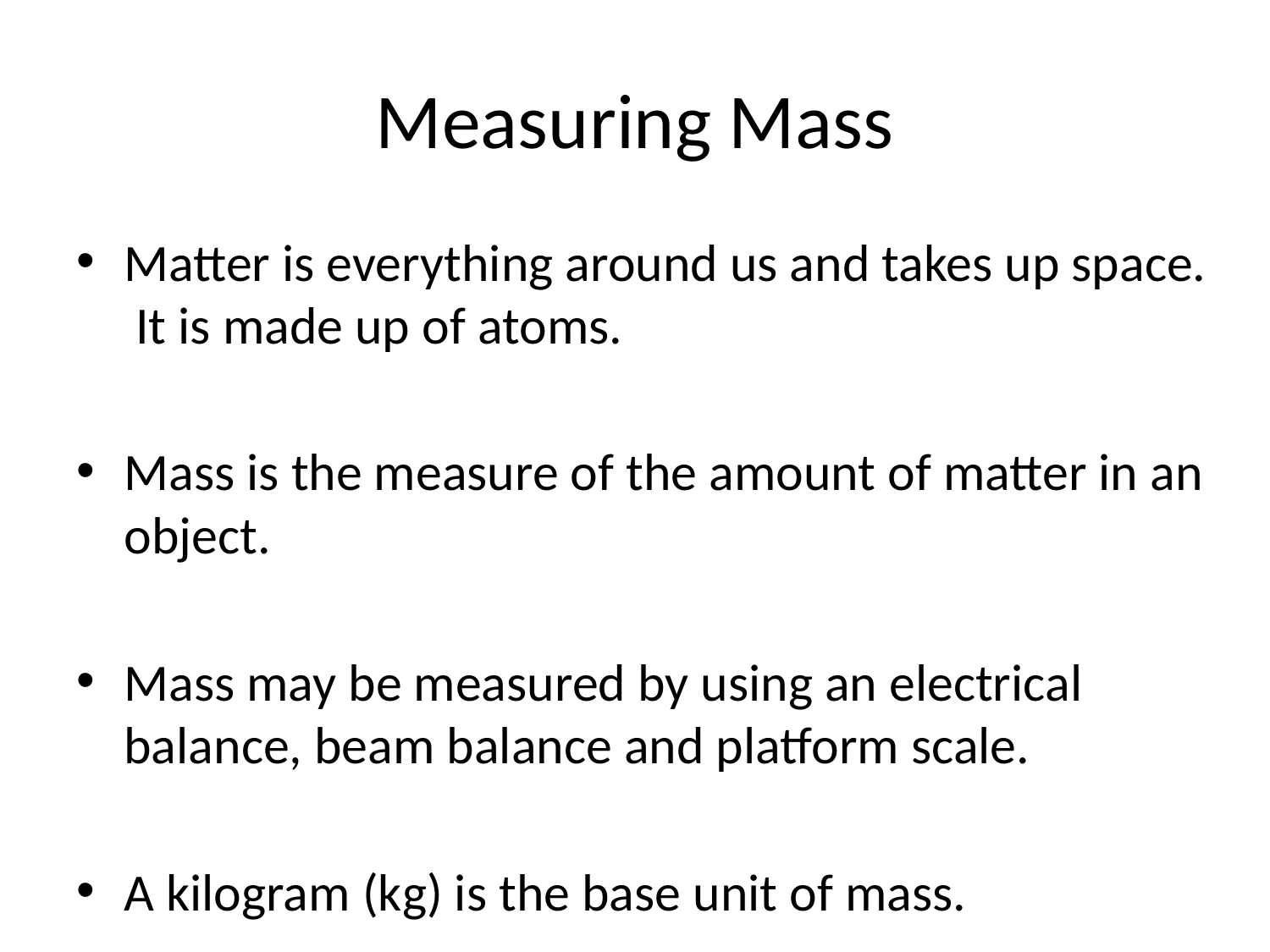

# Measuring Mass
Matter is everything around us and takes up space.  It is made up of atoms.

Mass is the measure of the amount of matter in an object.

Mass may be measured by using an electrical balance, beam balance and platform scale.

A kilogram (kg) is the base unit of mass.